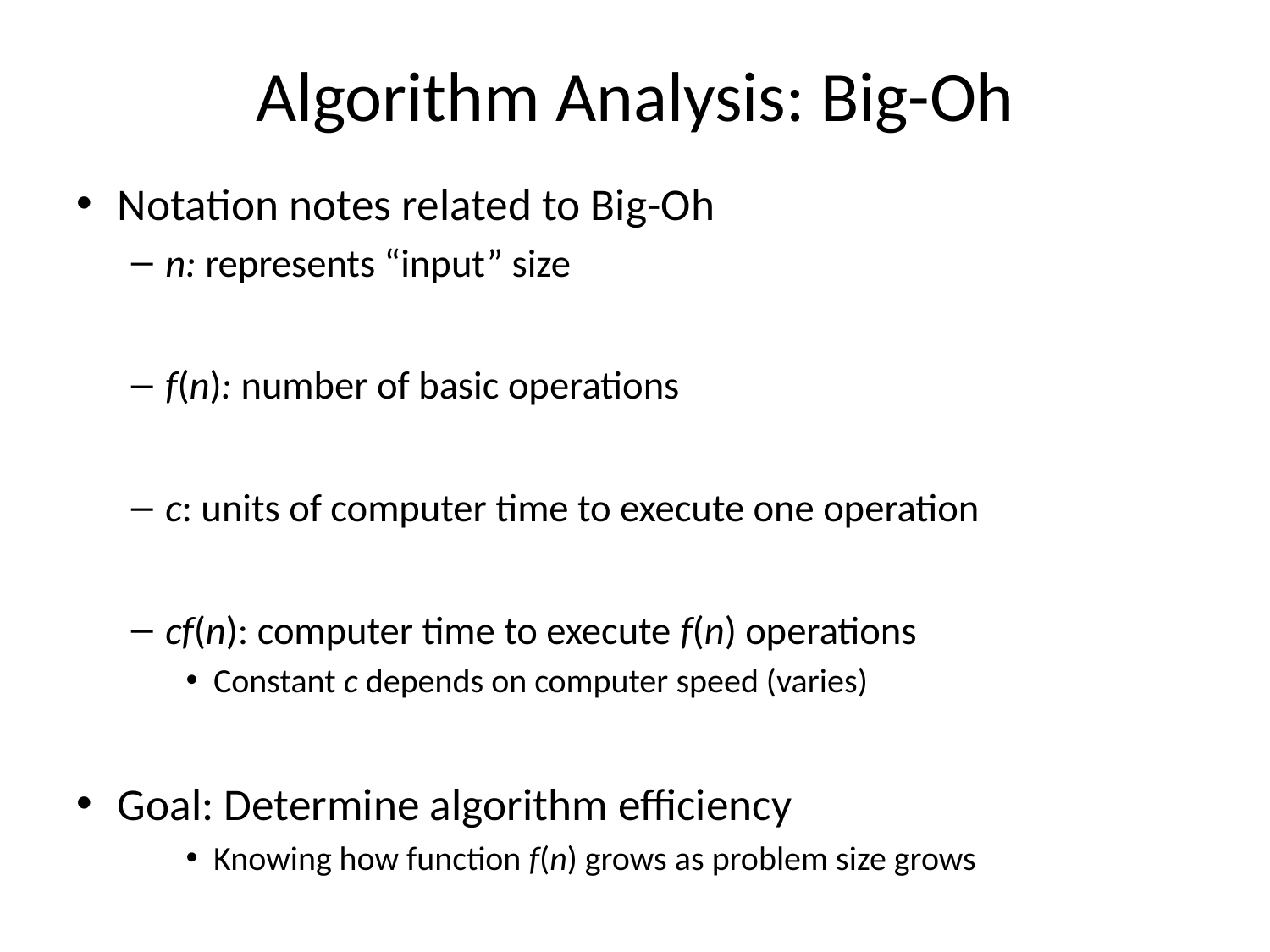

# Algorithm Analysis: Big-Oh
Notation notes related to Big-Oh
n: represents “input” size

f(n): number of basic operations

c: units of computer time to execute one operation

cf(n): computer time to execute f(n) operations
Constant c depends on computer speed (varies)

Goal: Determine algorithm efficiency
Knowing how function f(n) grows as problem size grows